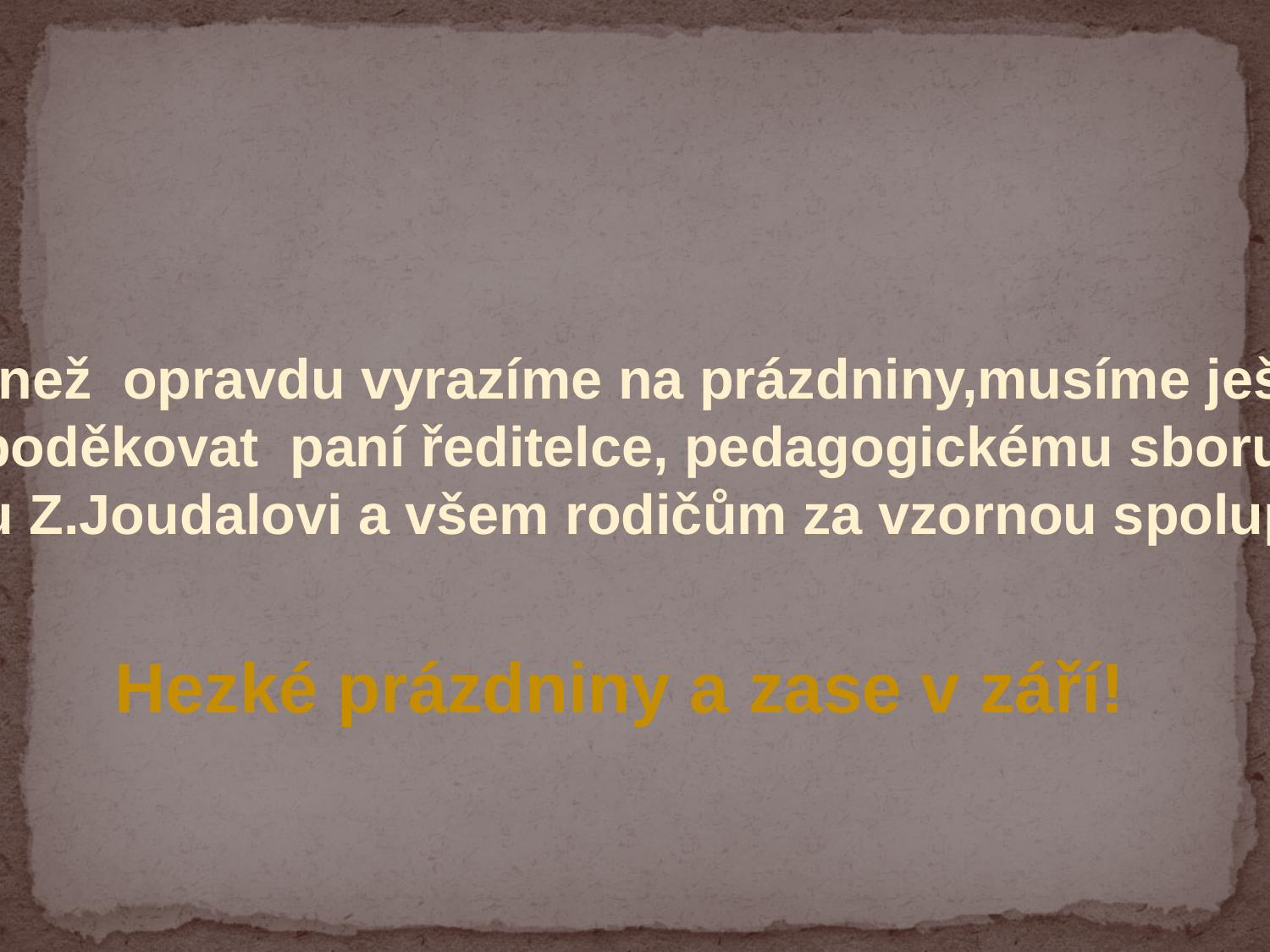

#

A než  opravdu vyrazíme na prázdniny,musíme ještě
poděkovat  paní ředitelce, pedagogickému sboru,
panu Z.Joudalovi a všem rodičům za vzornou spolupráci.

Hezké prázdniny a zase v září!